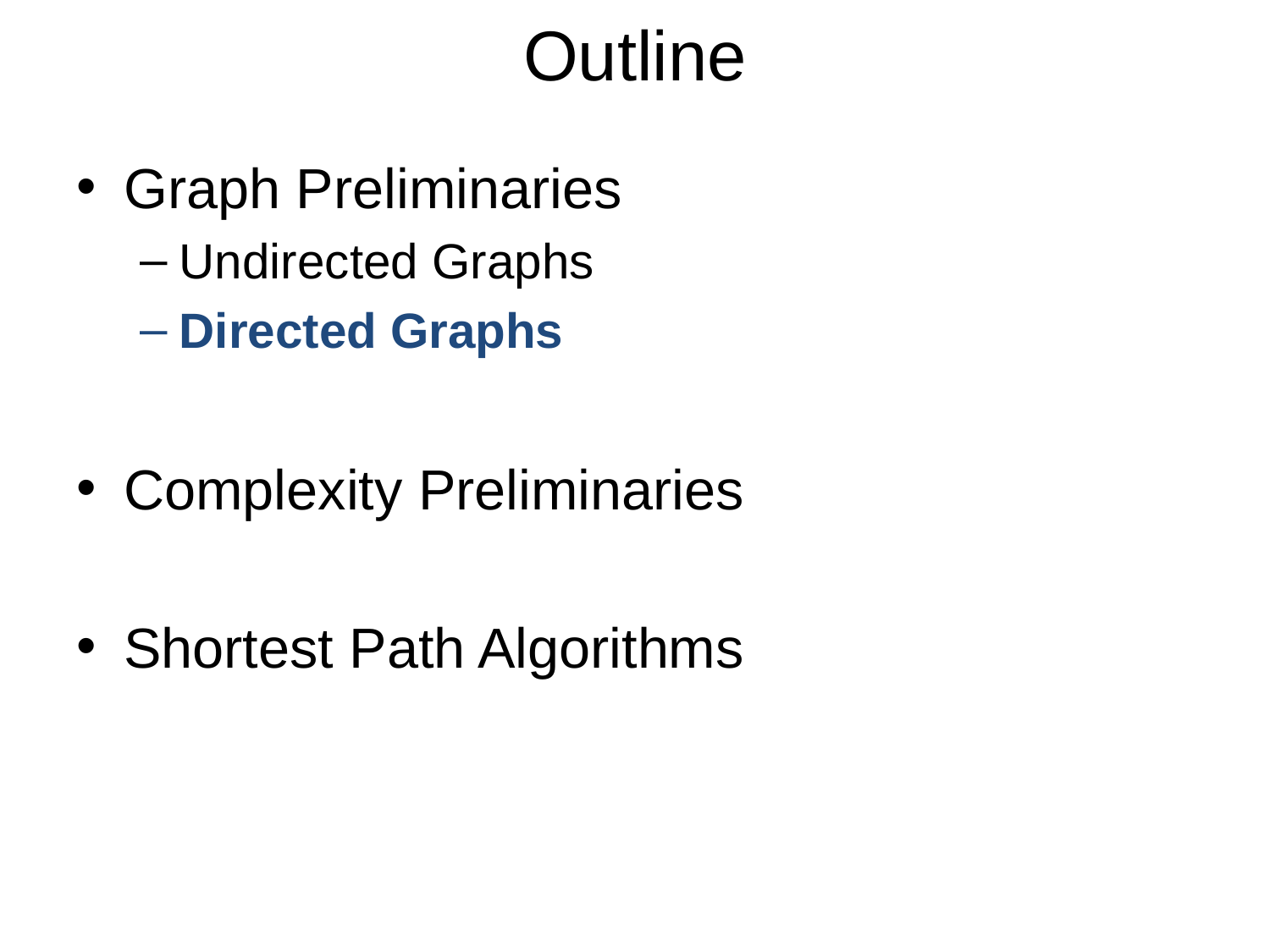

# Outline
Graph Preliminaries
Undirected Graphs
Directed Graphs

Complexity Preliminaries

Shortest Path Algorithms